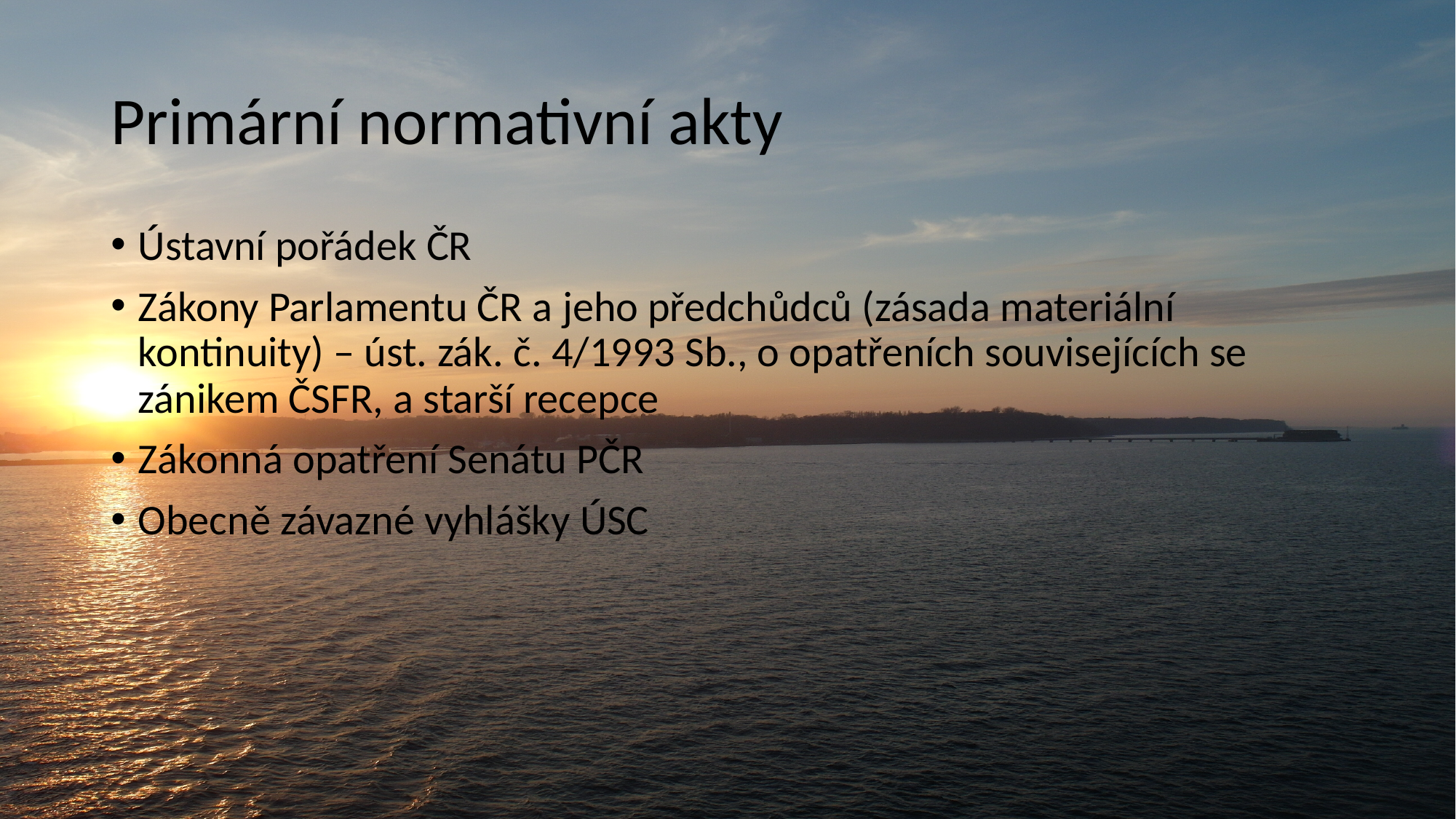

# Primární normativní akty
Ústavní pořádek ČR
Zákony Parlamentu ČR a jeho předchůdců (zásada materiální kontinuity) – úst. zák. č. 4/1993 Sb., o opatřeních souvisejících se zánikem ČSFR, a starší recepce
Zákonná opatření Senátu PČR
Obecně závazné vyhlášky ÚSC